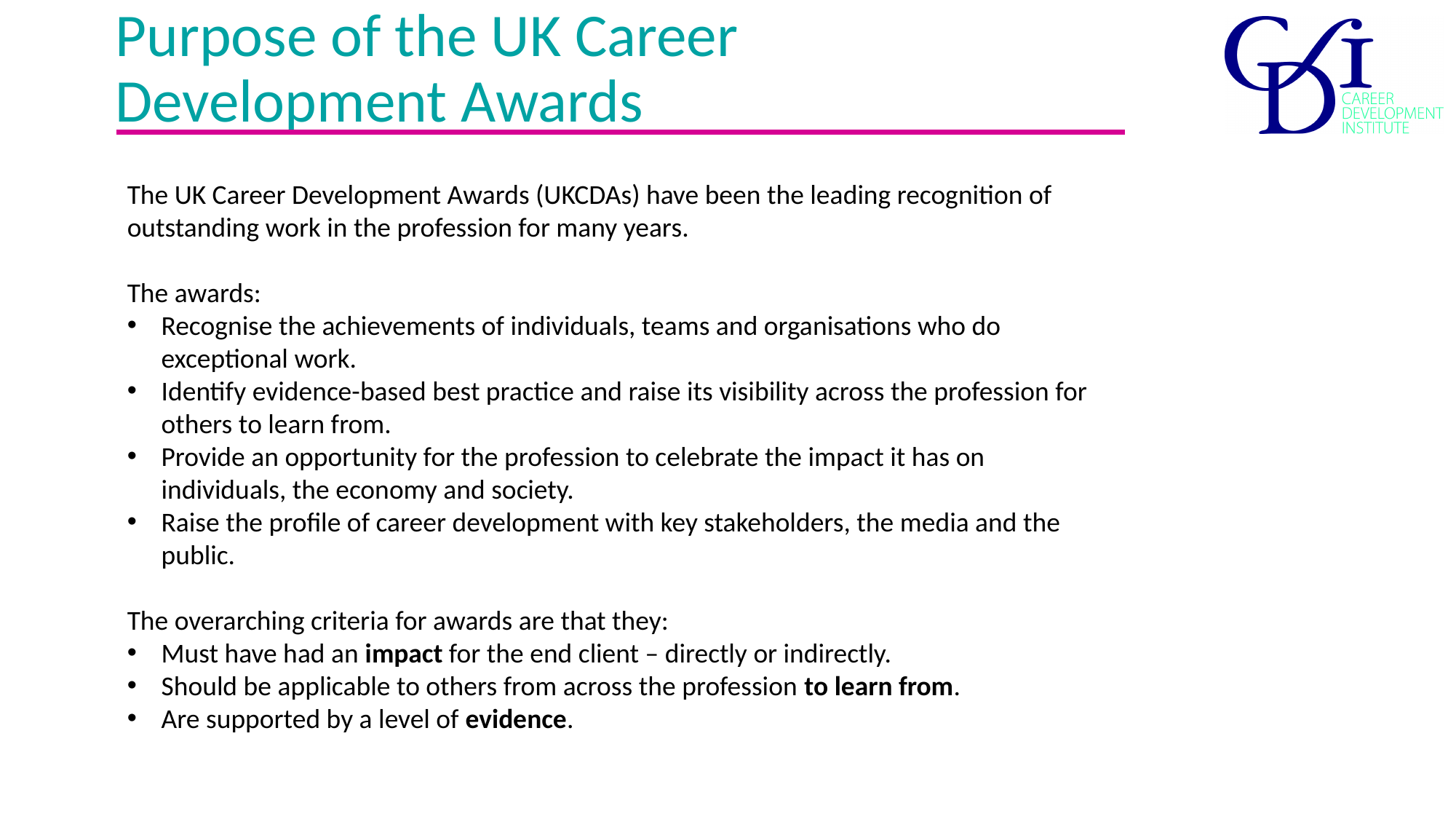

# Purpose of the UK Career Development Awards
The UK Career Development Awards (UKCDAs) have been the leading recognition of outstanding work in the profession for many years.

The awards:
Recognise the achievements of individuals, teams and organisations who do exceptional work.
Identify evidence-based best practice and raise its visibility across the profession for others to learn from.
Provide an opportunity for the profession to celebrate the impact it has on individuals, the economy and society.
Raise the profile of career development with key stakeholders, the media and the public.

The overarching criteria for awards are that they:
Must have had an impact for the end client – directly or indirectly.
Should be applicable to others from across the profession to learn from.
Are supported by a level of evidence.